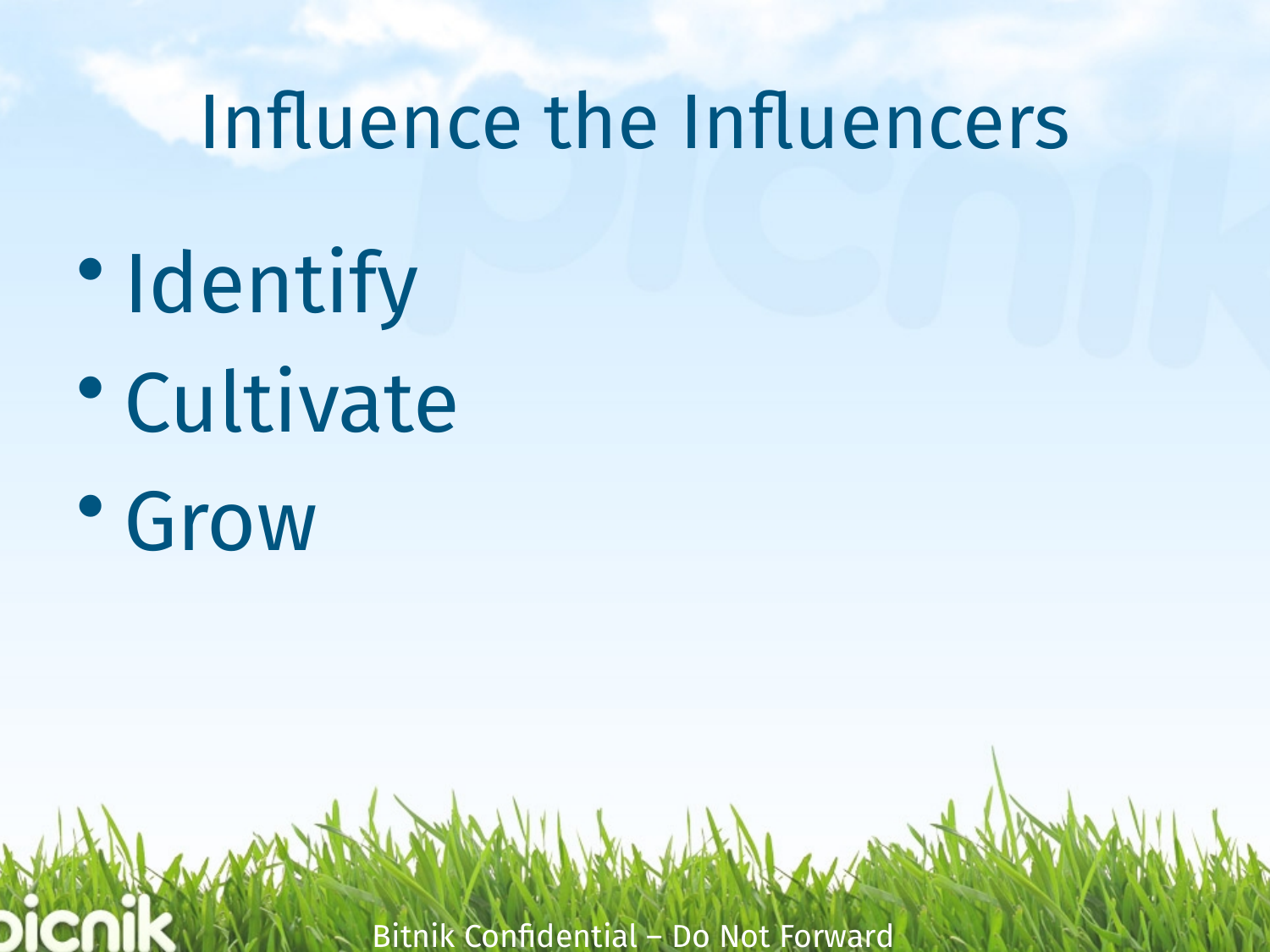

# Influence the Influencers
Identify
Cultivate
Grow